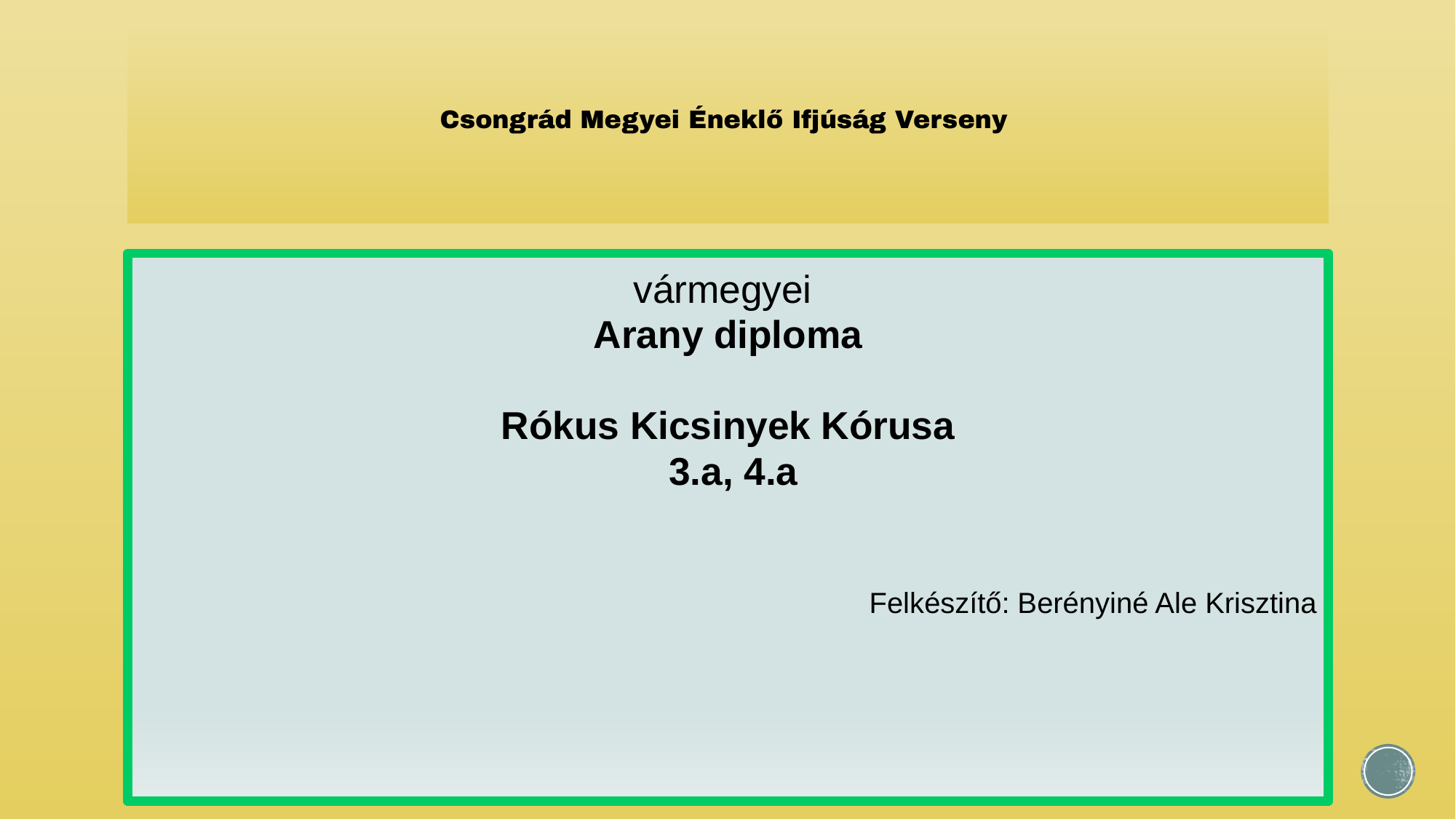

# Csongrád Megyei Éneklő Ifjúság Verseny

vármegyei
Arany diploma

Rókus Kicsinyek Kórusa
 3.a, 4.a

Felkészítő: Berényiné Ale Krisztina